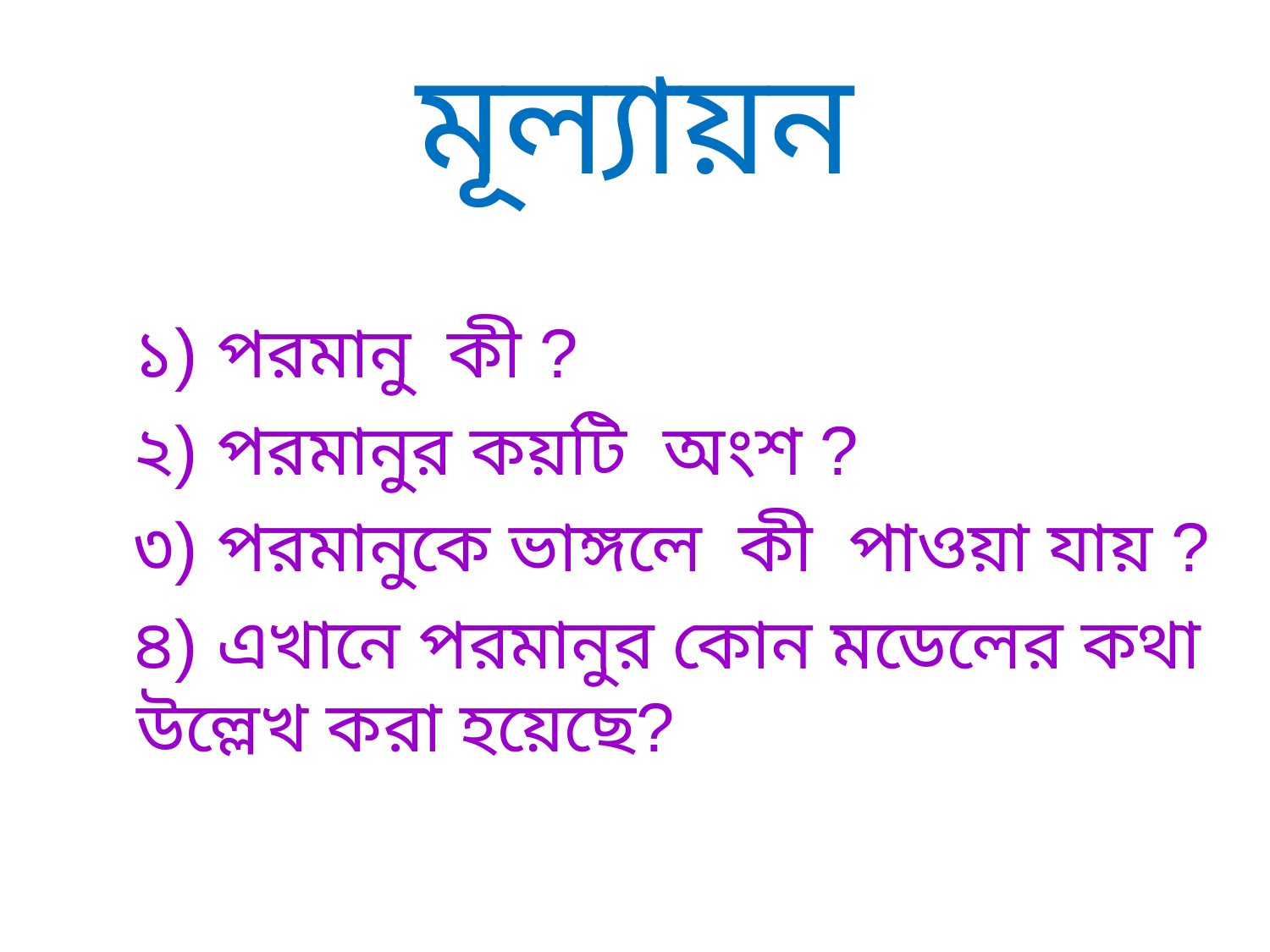

# মূল্যায়ন

  ১) পরমানু  কী ?
  ২) পরমানুর কয়টি  অংশ ?
  ৩) পরমানুকে ভাঙ্গলে  কী  পাওয়া যায় ?
  ৪) এখানে পরমানুর কোন মডেলের কথা উল্লেখ করা হয়েছে?